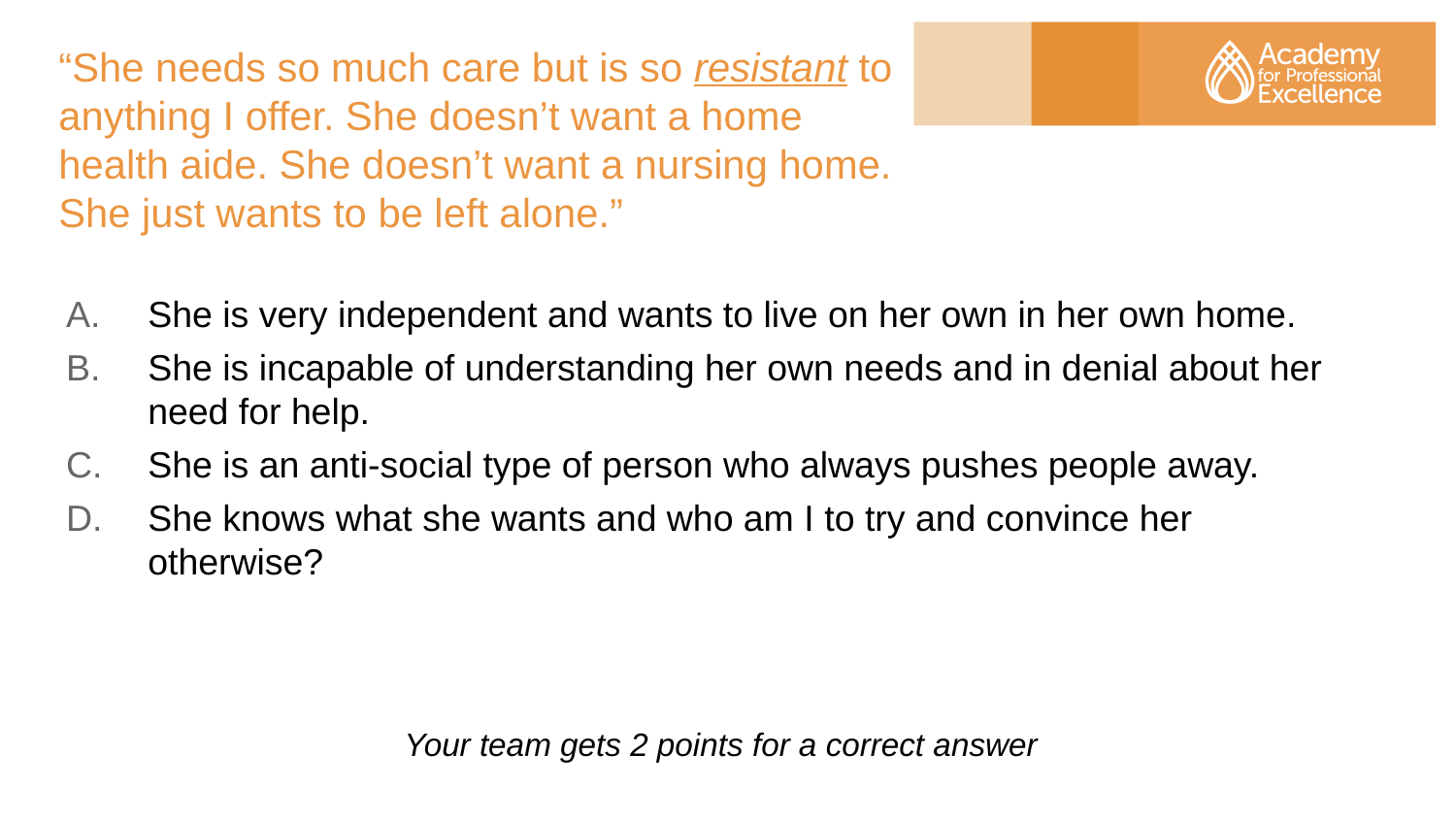

# “She needs so much care but is so resistant to anything I offer. She doesn’t want a home health aide. She doesn’t want a nursing home.  She just wants to be left alone.”

She is very independent and wants to live on her own in her own home.
She is incapable of understanding her own needs and in denial about her need for help.
She is an anti-social type of person who always pushes people away.
She knows what she wants and who am I to try and convince her otherwise?

Your team gets 2 points for a correct answer